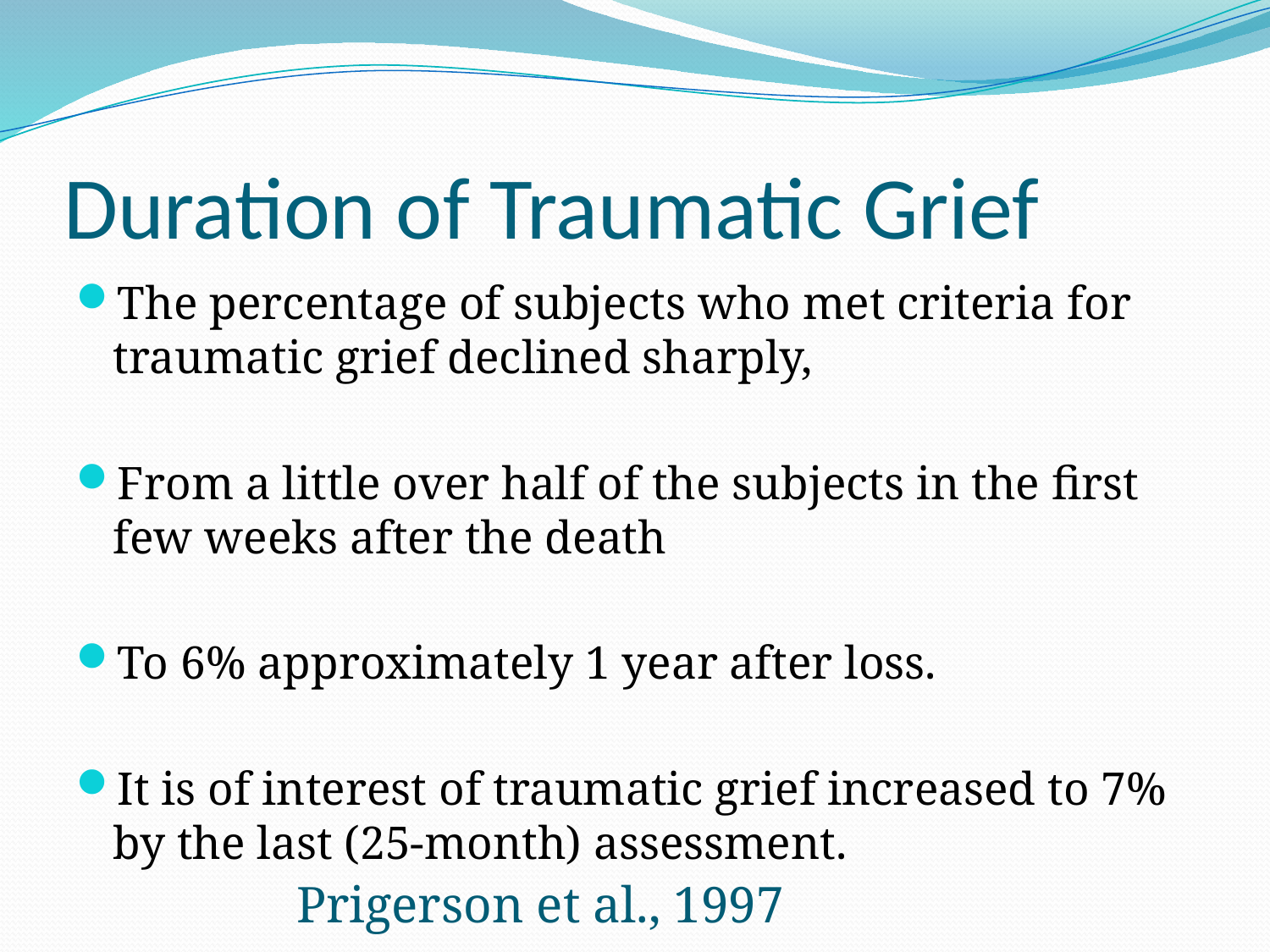

# Duration of Traumatic Grief
The percentage of subjects who met criteria for traumatic grief declined sharply,

From a little over half of the subjects in the first few weeks after the death

To 6% approximately 1 year after loss.

It is of interest of traumatic grief increased to 7% by the last (25-month) assessment.
Prigerson et al., 1997